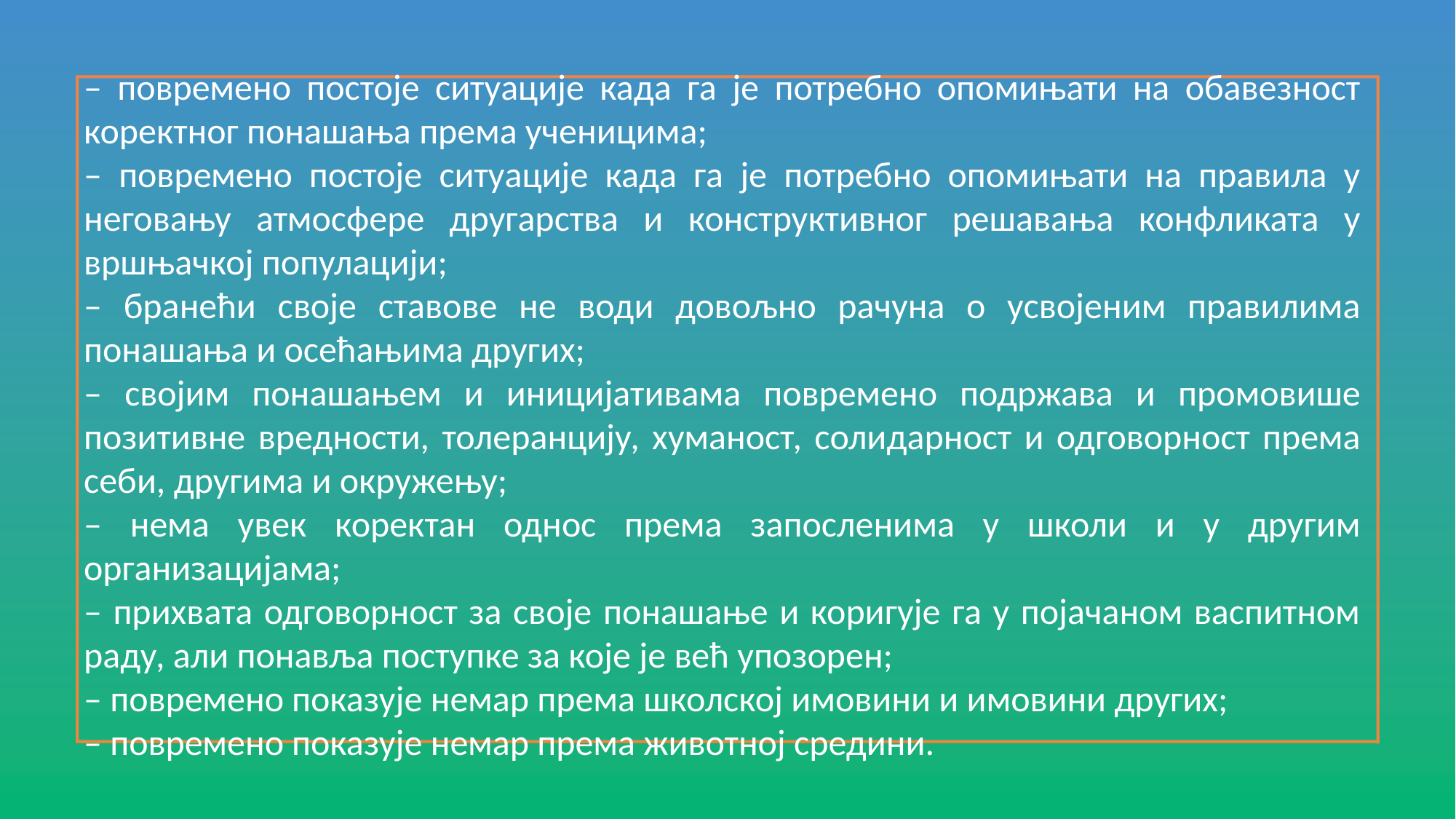

– повремено постоје ситуације када га је потребно опомињати на обавезност коректног понашања према ученицима;
– повремено постоје ситуације када га је потребно опомињати на правила у неговању атмосфере другарства и конструктивног решавања конфликата у вршњачкој популацији;
– бранећи своје ставове не води довољно рачуна о усвојеним правилима понашања и осећањима других;
– својим понашањем и иницијативама повремено подржава и промовише позитивне вредности, толеранцију, хуманост, солидарност и одговорност према себи, другима и окружењу;
– нема увек коректан однос према запосленима у школи и у другим организацијама;
– прихвата одговорност за своје понашање и коригује га у појачаном васпитном раду, али понавља поступке за које је већ упозорен;
– повремено показује немар према школској имовини и имовини других;
– повремено показује немар према животној средини.